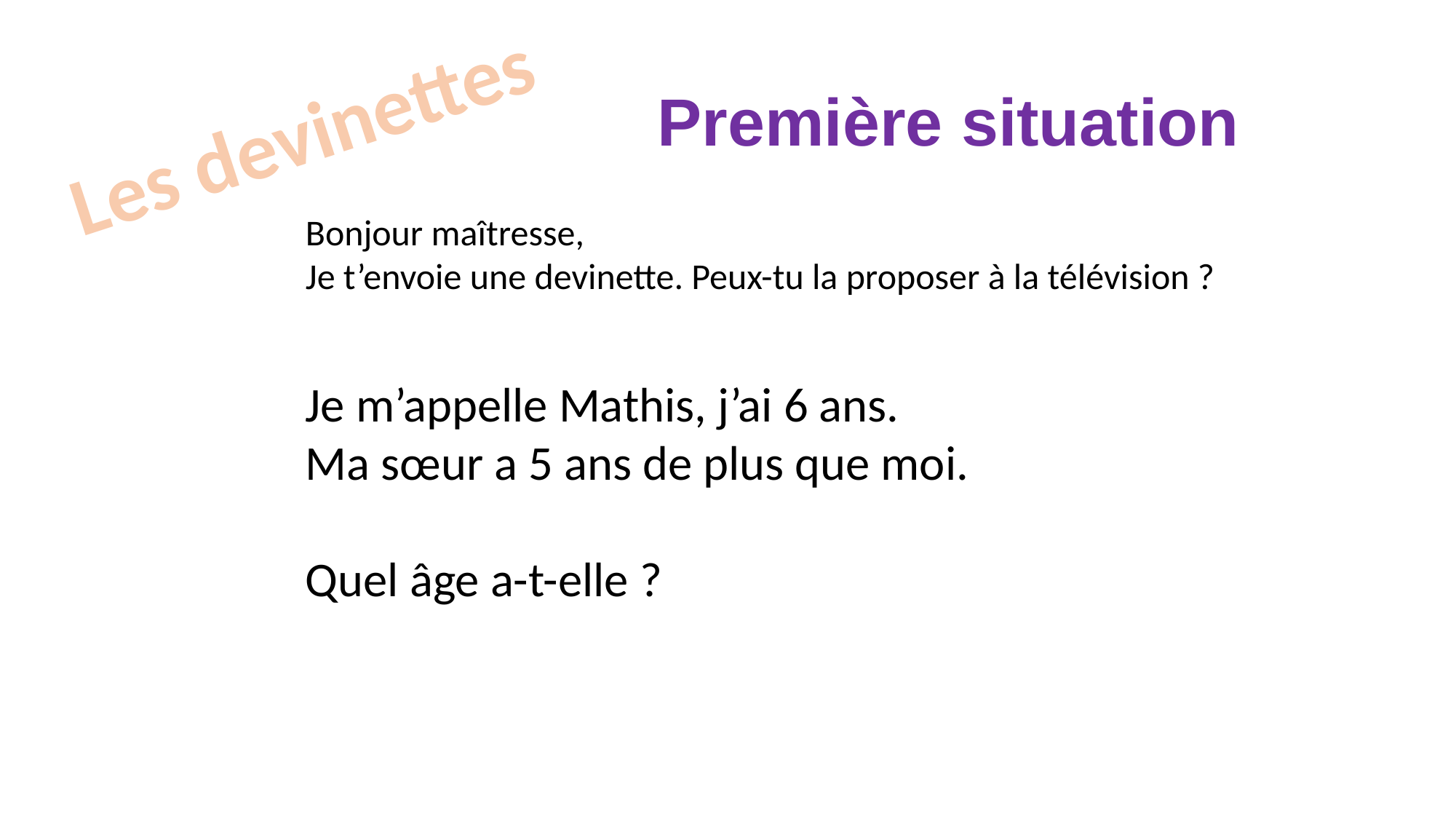

# Première situation
Les devinettes
Bonjour maîtresse,
Je t’envoie une devinette. Peux-tu la proposer à la télévision ?

Je m’appelle Mathis, j’ai 6 ans.
Ma sœur a 5 ans de plus que moi.

Quel âge a-t-elle ?